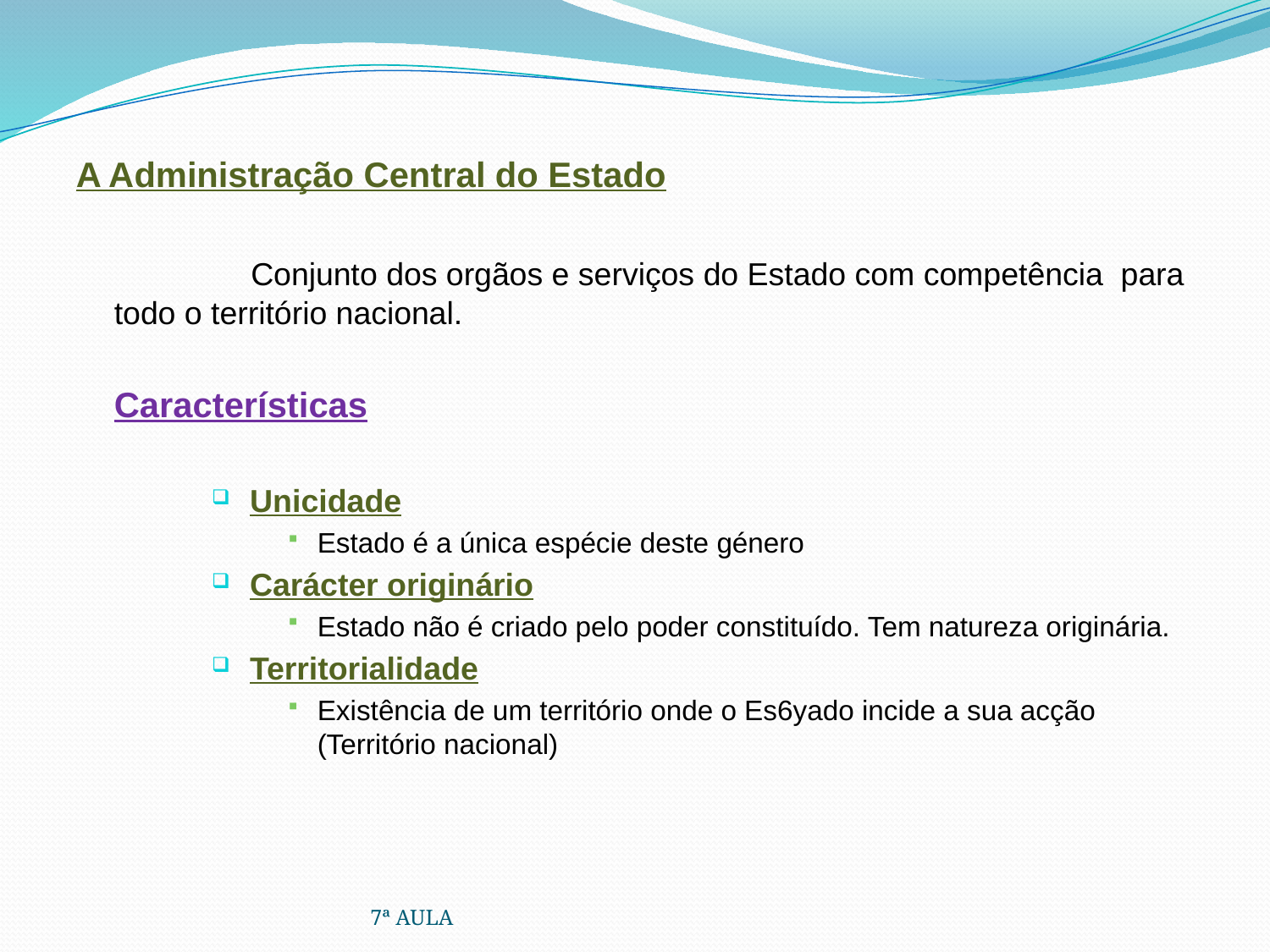

A Administração Central do Estado

		 Conjunto dos orgãos e serviços do Estado com competência  para todo o território nacional.

 	Características

 Unicidade
Estado é a única espécie deste género
 Carácter originário
Estado não é criado pelo poder constituído. Tem natureza originária.
 Territorialidade
Existência de um território onde o Es6yado incide a sua acção (Território nacional)

7ª AULA